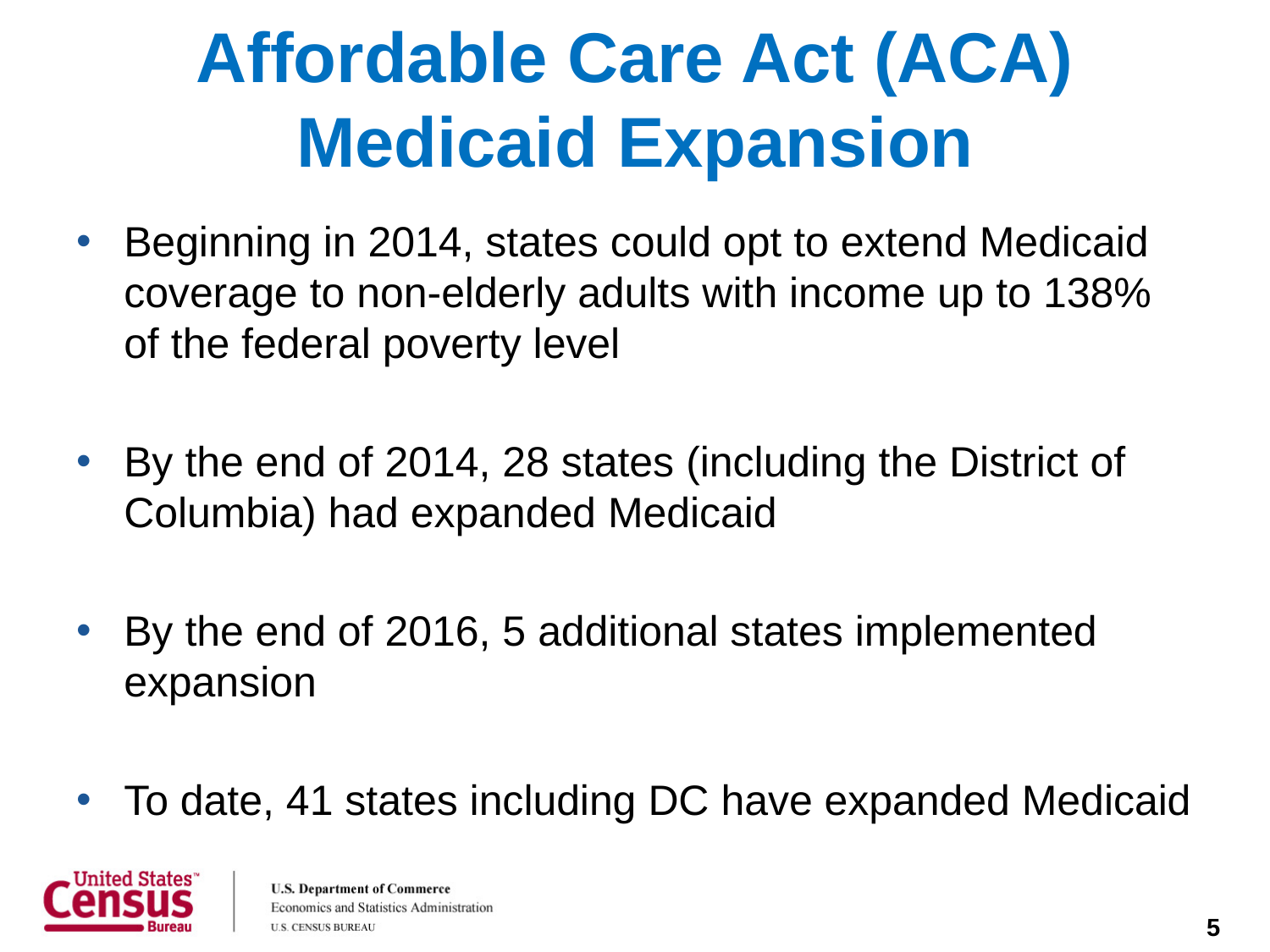

# Affordable Care Act (ACA) Medicaid Expansion
Beginning in 2014, states could opt to extend Medicaid coverage to non-elderly adults with income up to 138% of the federal poverty level

By the end of 2014, 28 states (including the District of Columbia) had expanded Medicaid

By the end of 2016, 5 additional states implemented expansion

To date, 41 states including DC have expanded Medicaid

5